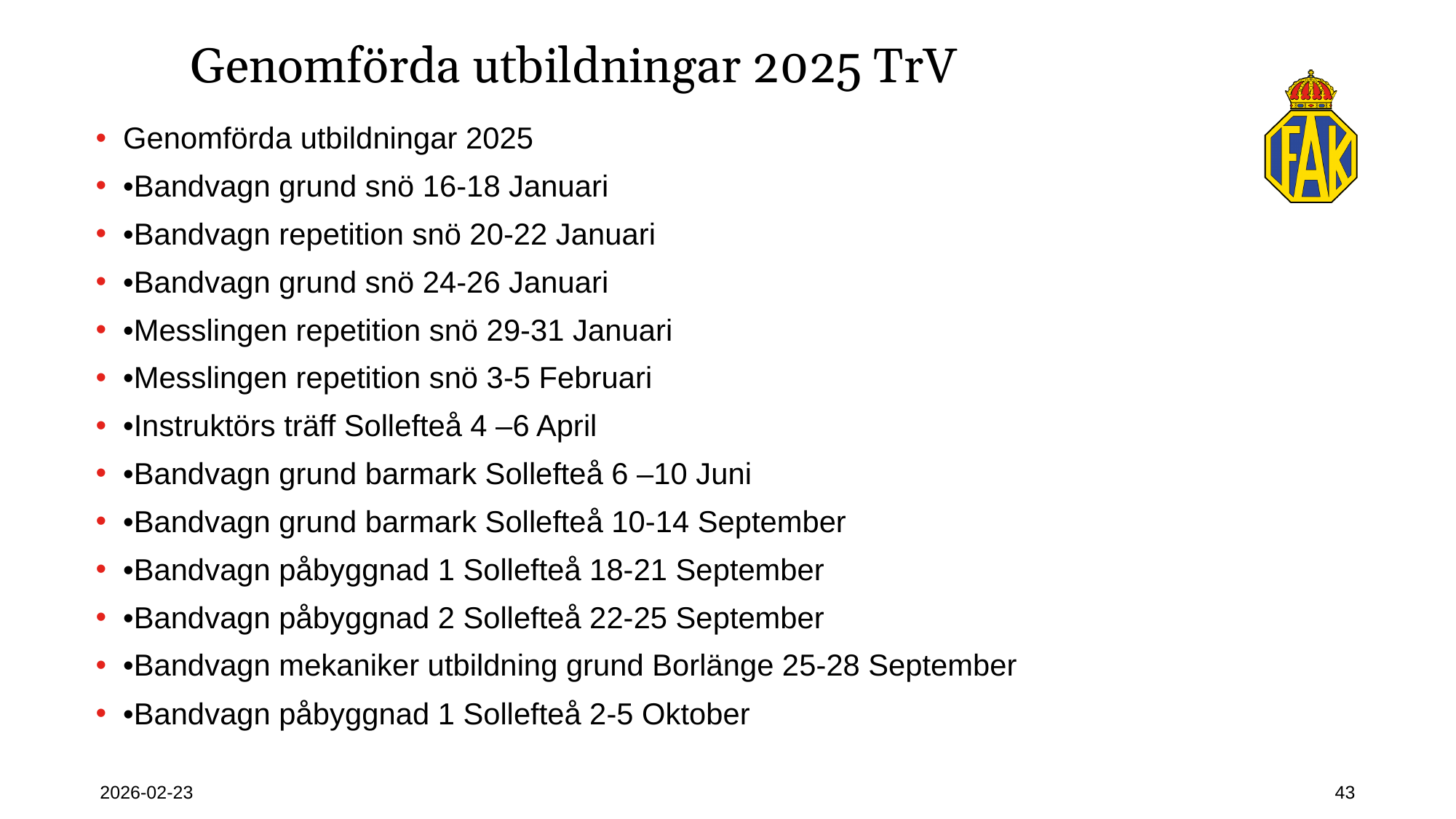

# Genomförda utbildningar 2025 TrV
Genomförda utbildningar 2025
•Bandvagn grund snö 16-18 Januari
•Bandvagn repetition snö 20-22 Januari
•Bandvagn grund snö 24-26 Januari
•Messlingen repetition snö 29-31 Januari
•Messlingen repetition snö 3-5 Februari
•Instruktörs träff Sollefteå 4 –6 April
•Bandvagn grund barmark Sollefteå 6 –10 Juni
•Bandvagn grund barmark Sollefteå 10-14 September
•Bandvagn påbyggnad 1 Sollefteå 18-21 September
•Bandvagn påbyggnad 2 Sollefteå 22-25 September
•Bandvagn mekaniker utbildning grund Borlänge 25-28 September
•Bandvagn påbyggnad 1 Sollefteå 2-5 Oktober

2026-02-23
43